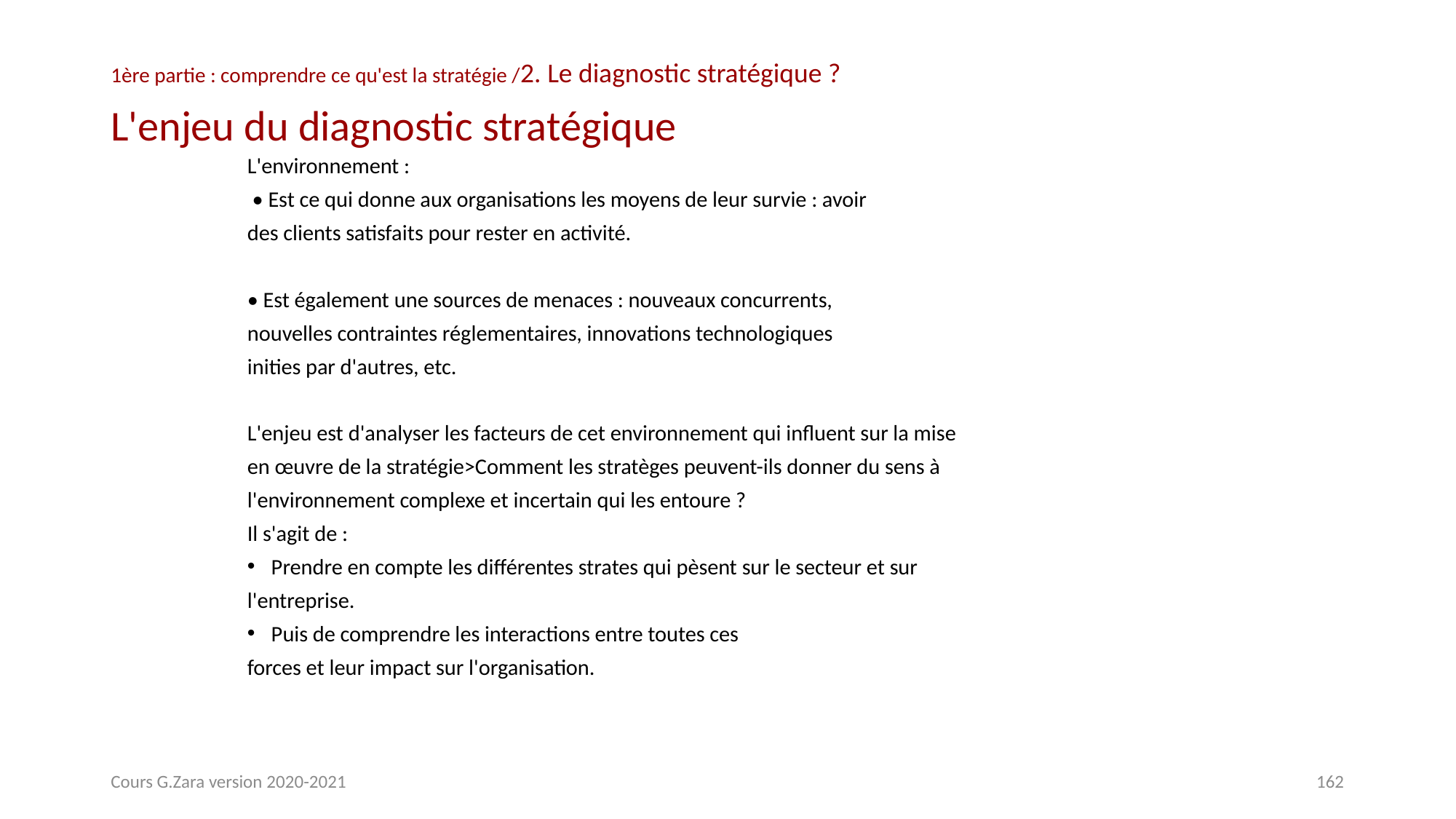

# 1ère partie : comprendre ce qu'est la stratégie /2. Le diagnostic stratégique ? L'enjeu du diagnostic stratégique
L'environnement :
 • Est ce qui donne aux organisations les moyens de leur survie : avoir
des clients satisfaits pour rester en activité.

• Est également une sources de menaces : nouveaux concurrents,
nouvelles contraintes réglementaires, innovations technologiques
inities par d'autres, etc.

L'enjeu est d'analyser les facteurs de cet environnement qui influent sur la mise
en œuvre de la stratégie>Comment les stratèges peuvent-ils donner du sens à
l'environnement complexe et incertain qui les entoure ?
Il s'agit de :
Prendre en compte les différentes strates qui pèsent sur le secteur et sur
l'entreprise.
Puis de comprendre les interactions entre toutes ces
forces et leur impact sur l'organisation.
Cours G.Zara version 2020-2021
162